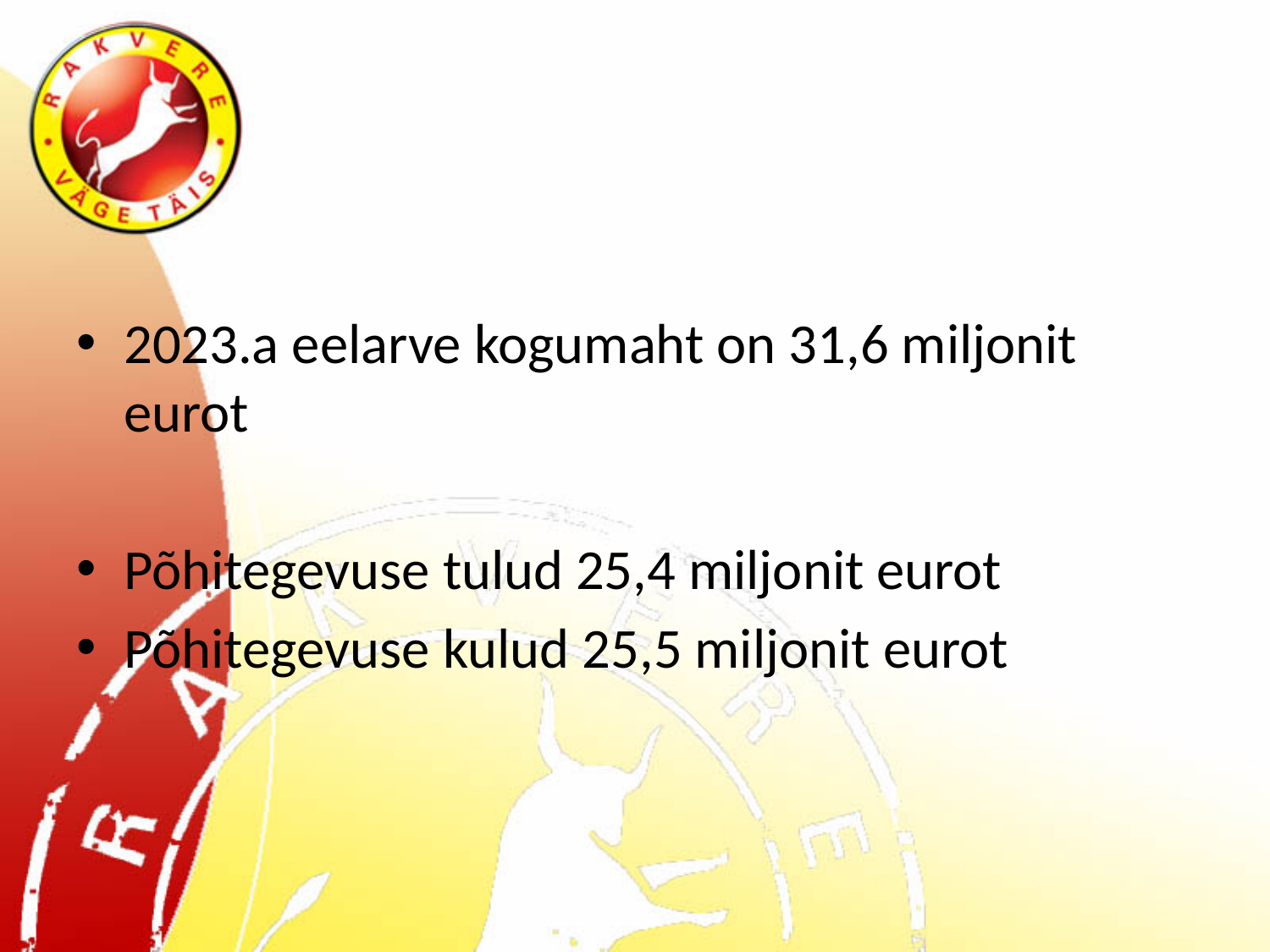

#

2023.a eelarve kogumaht on 31,6 miljonit eurot

Põhitegevuse tulud 25,4 miljonit eurot
Põhitegevuse kulud 25,5 miljonit eurot